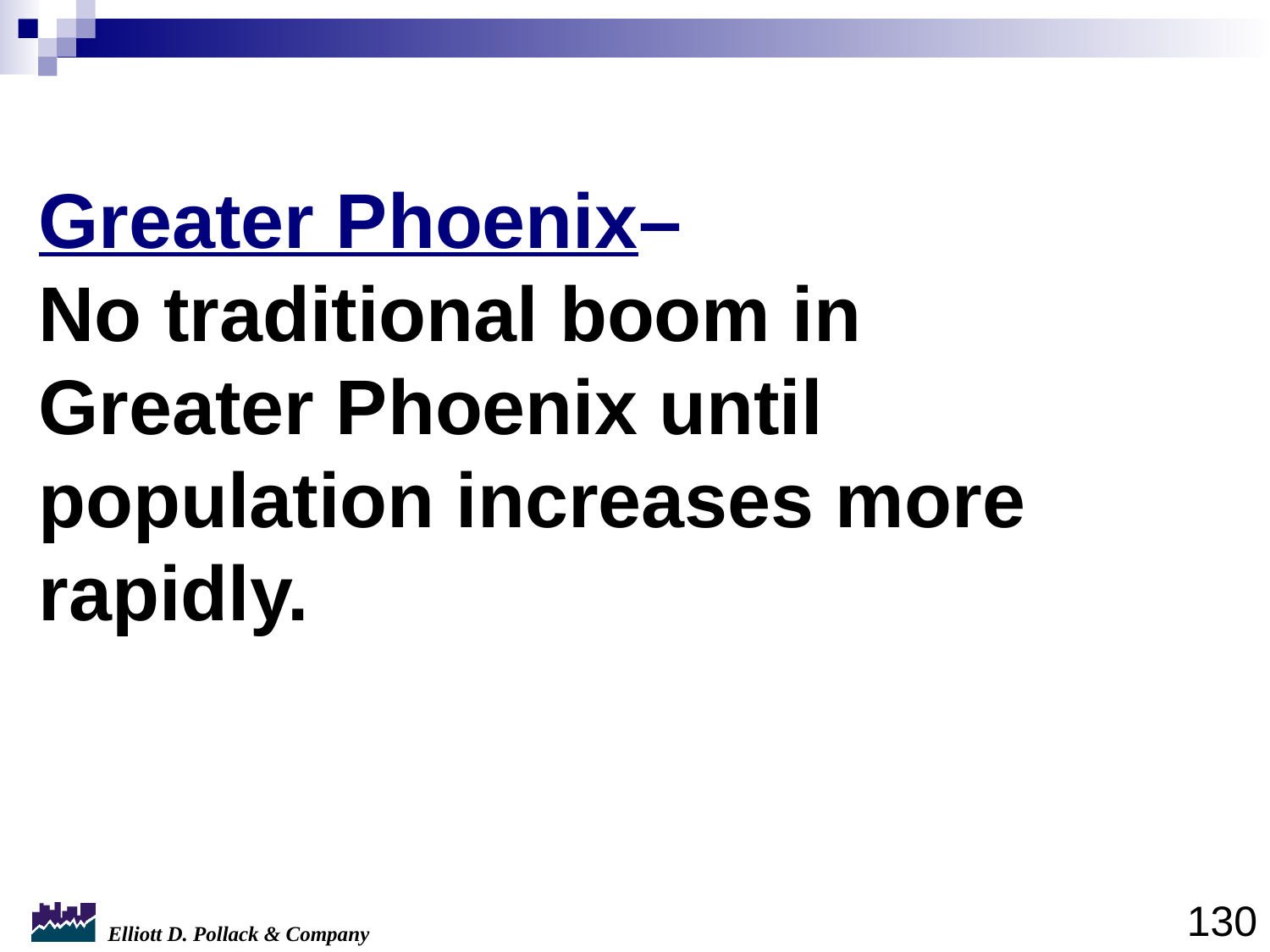

Greater Phoenix–
No traditional boom in Greater Phoenix until population increases more rapidly.

130